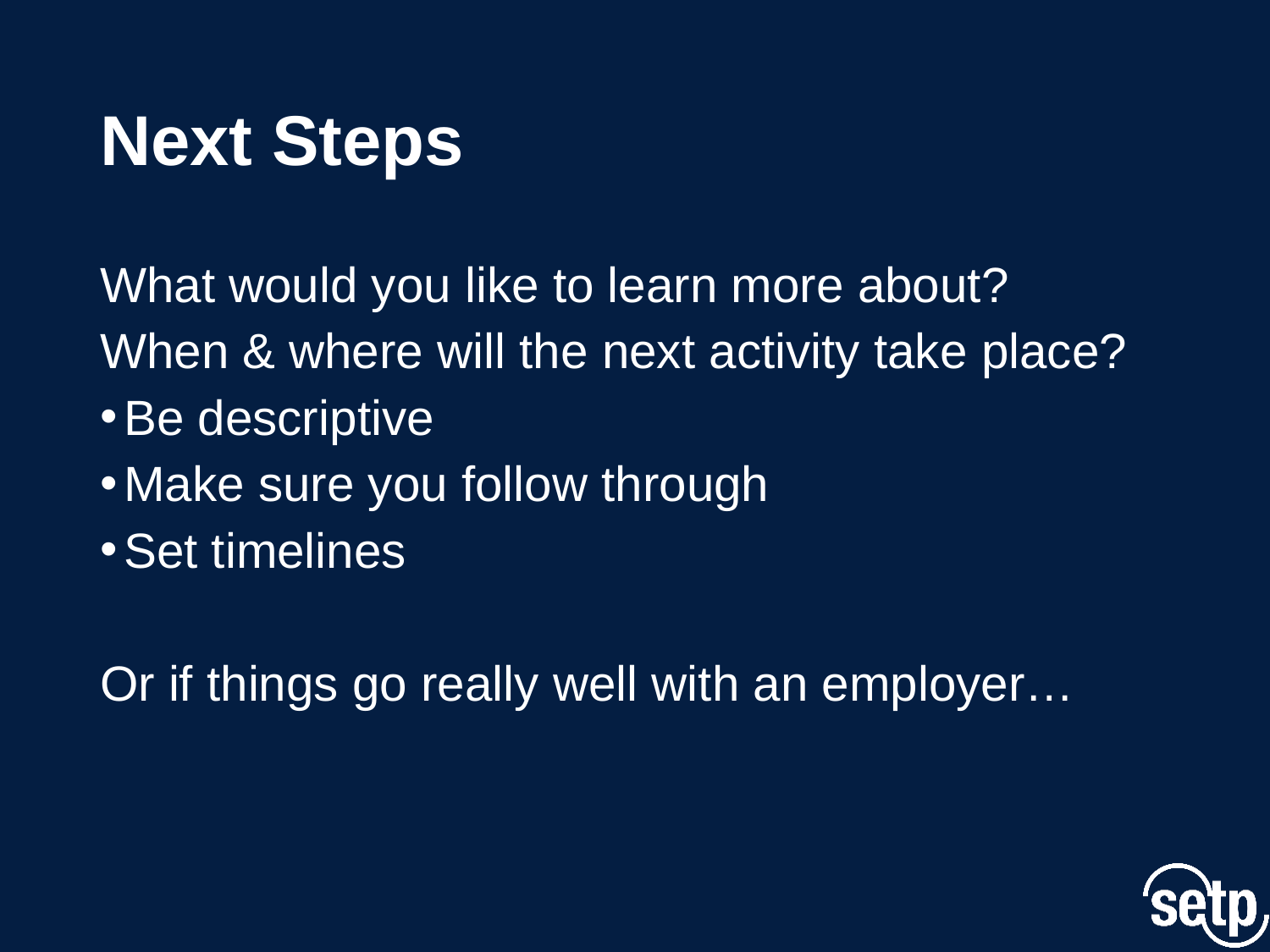

# Next Steps
What would you like to learn more about?
When & where will the next activity take place?
Be descriptive
Make sure you follow through
Set timelines

Or if things go really well with an employer…